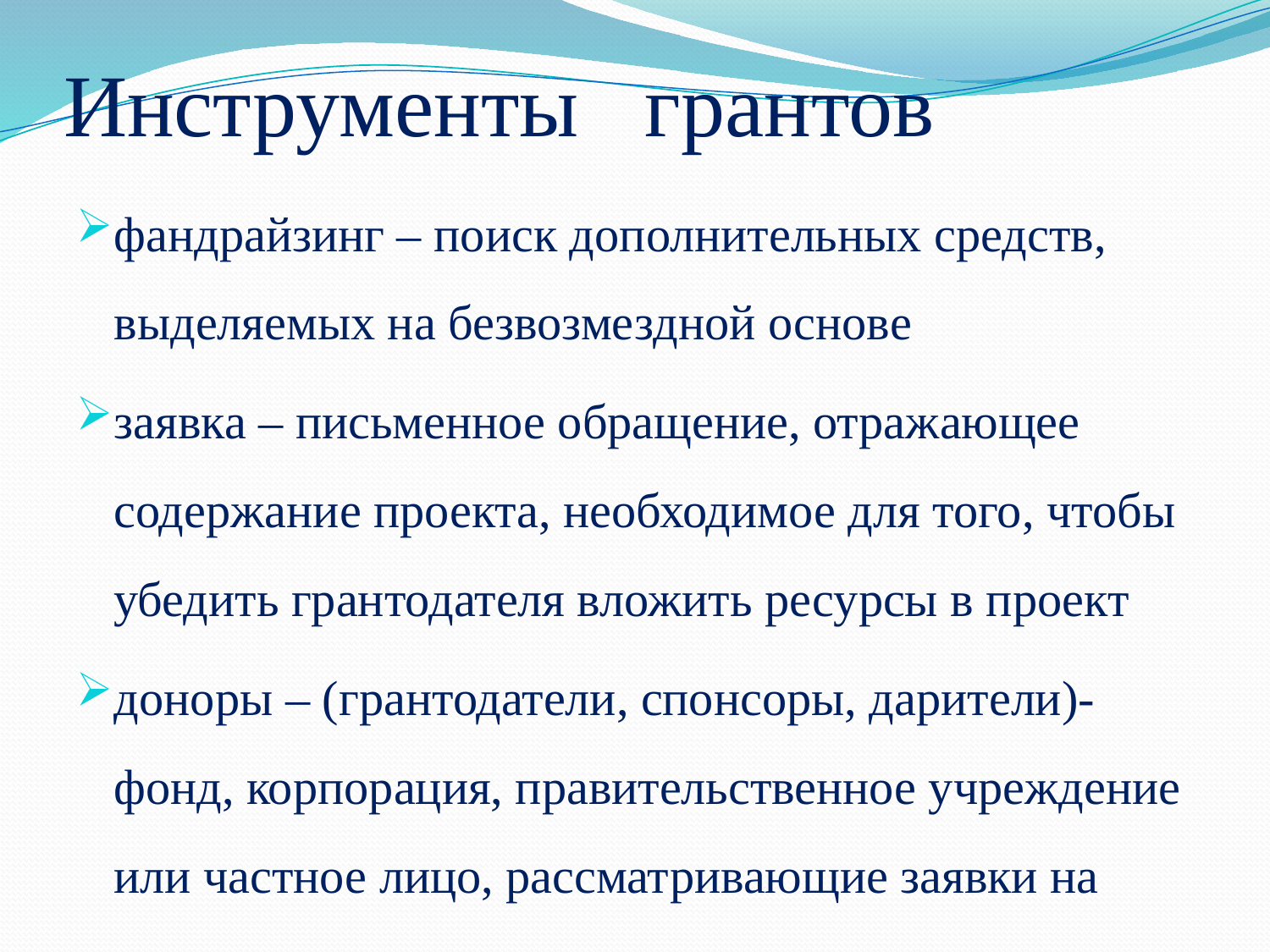

# Инструменты   грантов
фандрайзинг – поиск дополнительных средств, выделяемых на безвозмездной основе
заявка – письменное обращение, отражающее содержание проекта, необходимое для того, чтобы убедить грантодателя вложить ресурсы в проект
доноры – (грантодатели, спонсоры, дарители)-фонд, корпорация, правительственное учреждение или частное лицо, рассматривающие заявки на грант и предоставляющие гранты